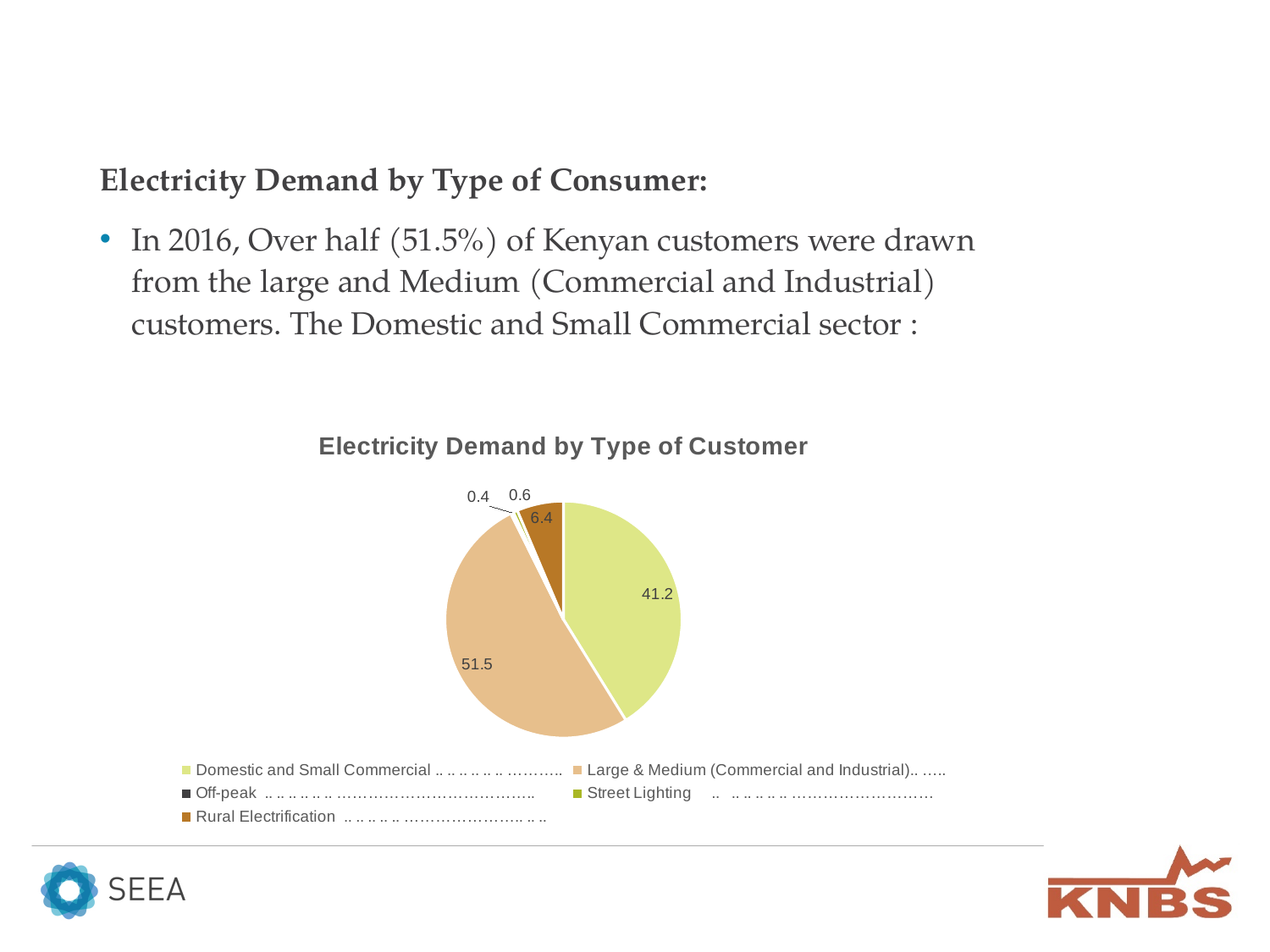

Electricity Demand by Type of Consumer:
In 2016, Over half (51.5%) of Kenyan customers were drawn from the large and Medium (Commercial and Industrial) customers. The Domestic and Small Commercial sector :

### Chart: Electricity Demand by Type of Customer

| Category |  |
|---|---|
| Domestic and Small Commercial .. .. .. .. .. .. ……….. | 41.17245318631104 |
| Large & Medium (Commercial and Industrial).. ….. | 51.48636566830578 |
| Off-peak  .. .. .. .. .. .. ……………………………….. | 0.3948740873193265 |
| Street Lighting     ..   .. .. .. .. .. ……………………… | 0.5749267371976358 |
| Rural Electrification  .. .. .. .. .. ………………….. .. .. | 6.3710077981423545 |